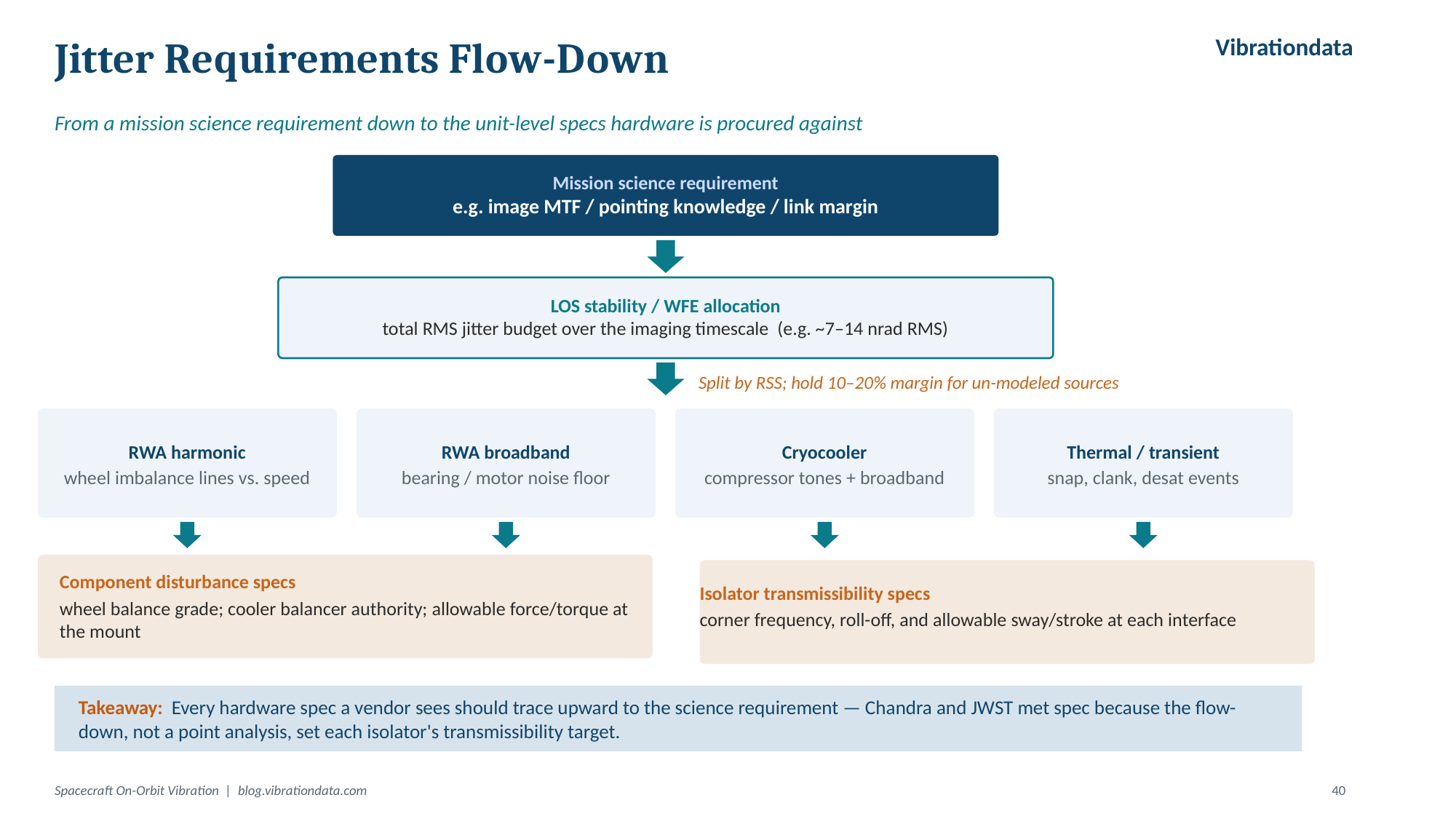

Vibrationdata
Jitter Requirements Flow-Down
From a mission science requirement down to the unit-level specs hardware is procured against

Mission science requirement
e.g. image MTF / pointing knowledge / link margin

LOS stability / WFE allocation
total RMS jitter budget over the imaging timescale  (e.g. ~7–14 nrad RMS)

Split by RSS; hold 10–20% margin for un-modeled sources

RWA harmonic
wheel imbalance lines vs. speed
RWA broadband
bearing / motor noise floor
Cryocooler
compressor tones + broadband
Thermal / transient
snap, clank, desat events

Component disturbance specs
wheel balance grade; cooler balancer authority; allowable force/torque at the mount
Isolator transmissibility specs
corner frequency, roll-off, and allowable sway/stroke at each interface

Takeaway:  Every hardware spec a vendor sees should trace upward to the science requirement — Chandra and JWST met spec because the flow-down, not a point analysis, set each isolator's transmissibility target.
Spacecraft On-Orbit Vibration  |  blog.vibrationdata.com
40